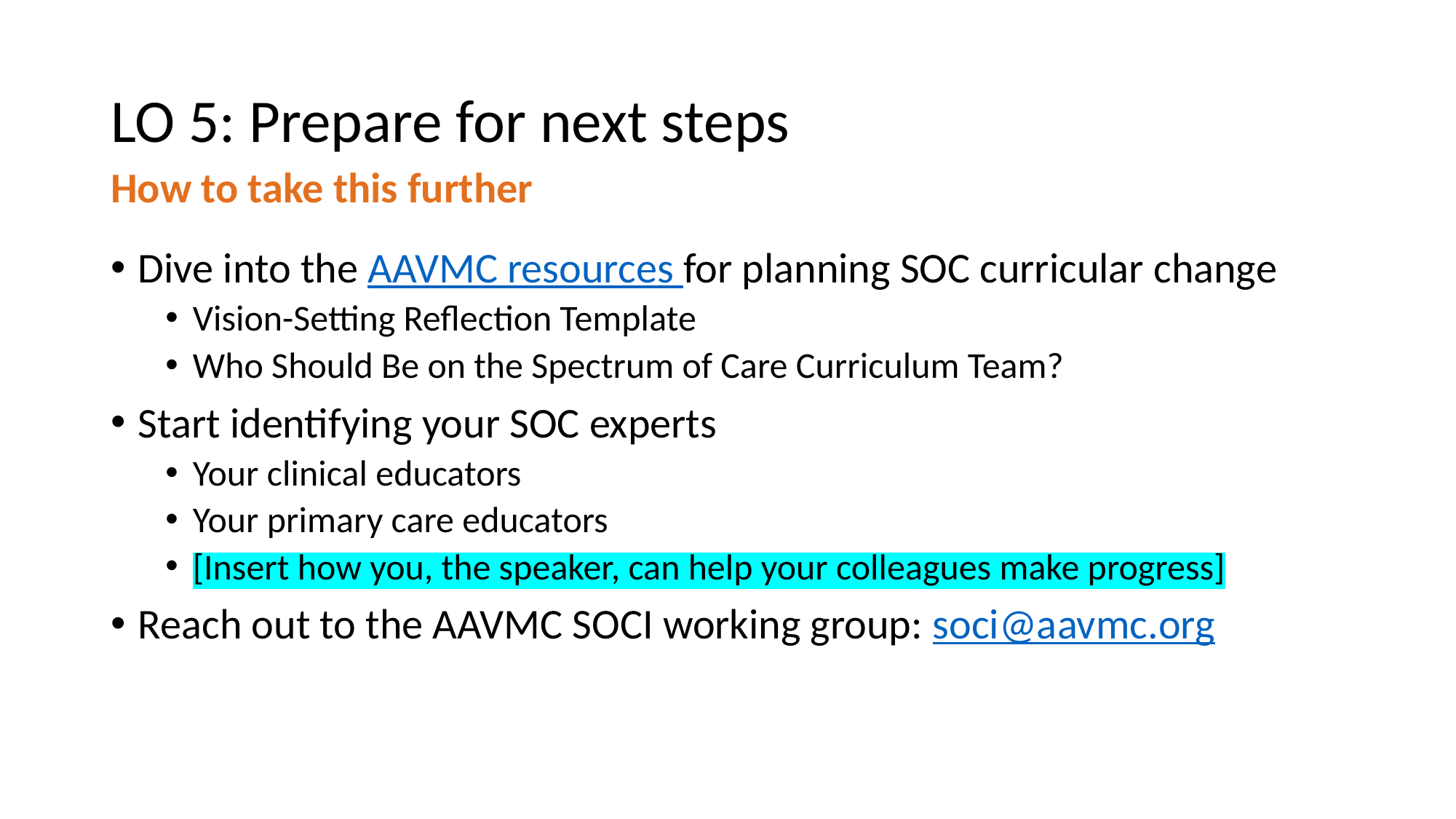

# LO 5: Prepare for next steps
How to take this further
Dive into the AAVMC resources for planning SOC curricular change
Vision-Setting Reflection Template
Who Should Be on the Spectrum of Care Curriculum Team?
Start identifying your SOC experts
Your clinical educators
Your primary care educators
[Insert how you, the speaker, can help your colleagues make progress]
Reach out to the AAVMC SOCI working group: soci@aavmc.org